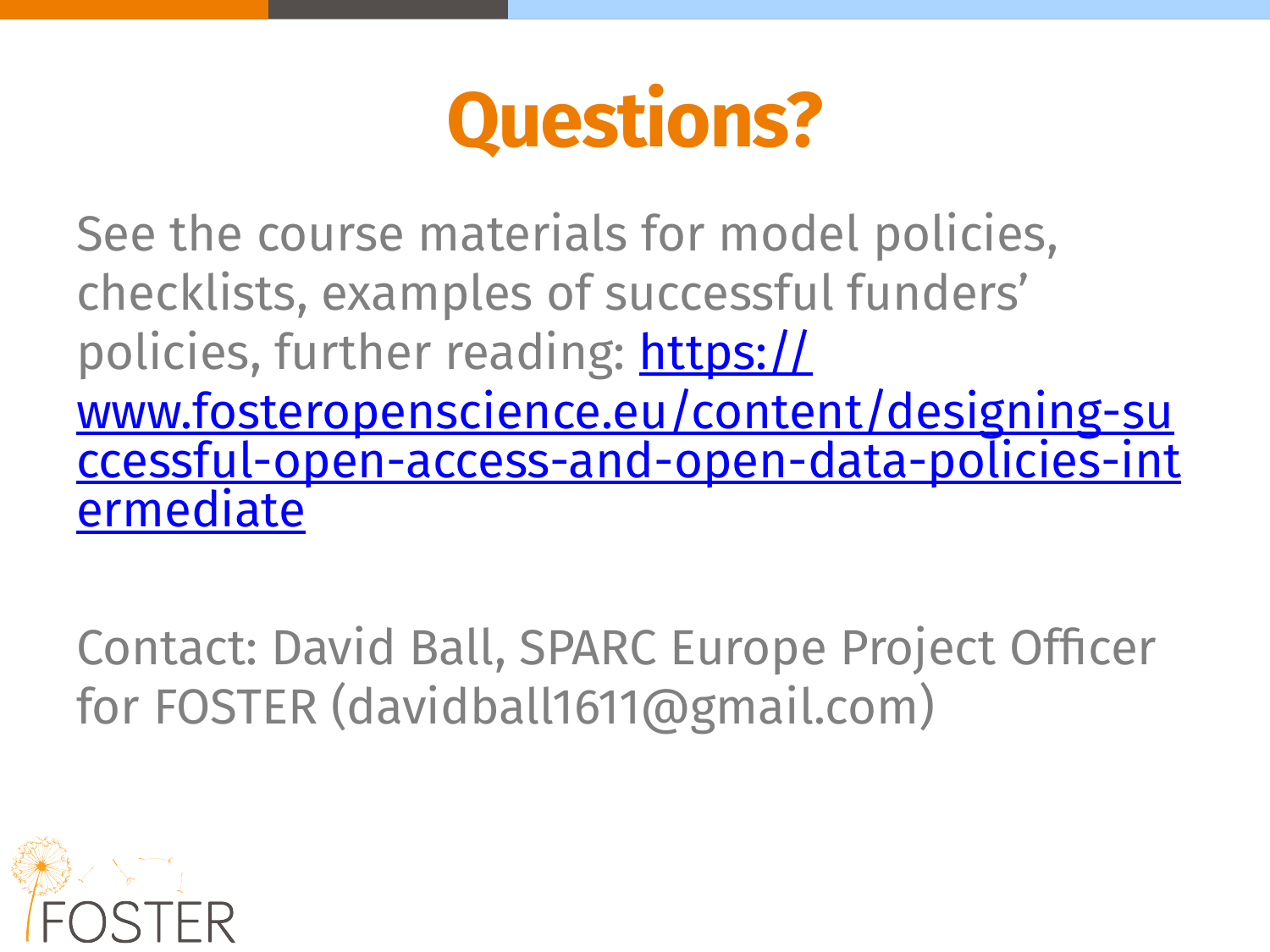

# Questions?
See the course materials for model policies, checklists, examples of successful funders’ policies, further reading: https://www.fosteropenscience.eu/content/designing-successful-open-access-and-open-data-policies-intermediate

Contact: David Ball, SPARC Europe Project Officer for FOSTER (davidball1611@gmail.com)